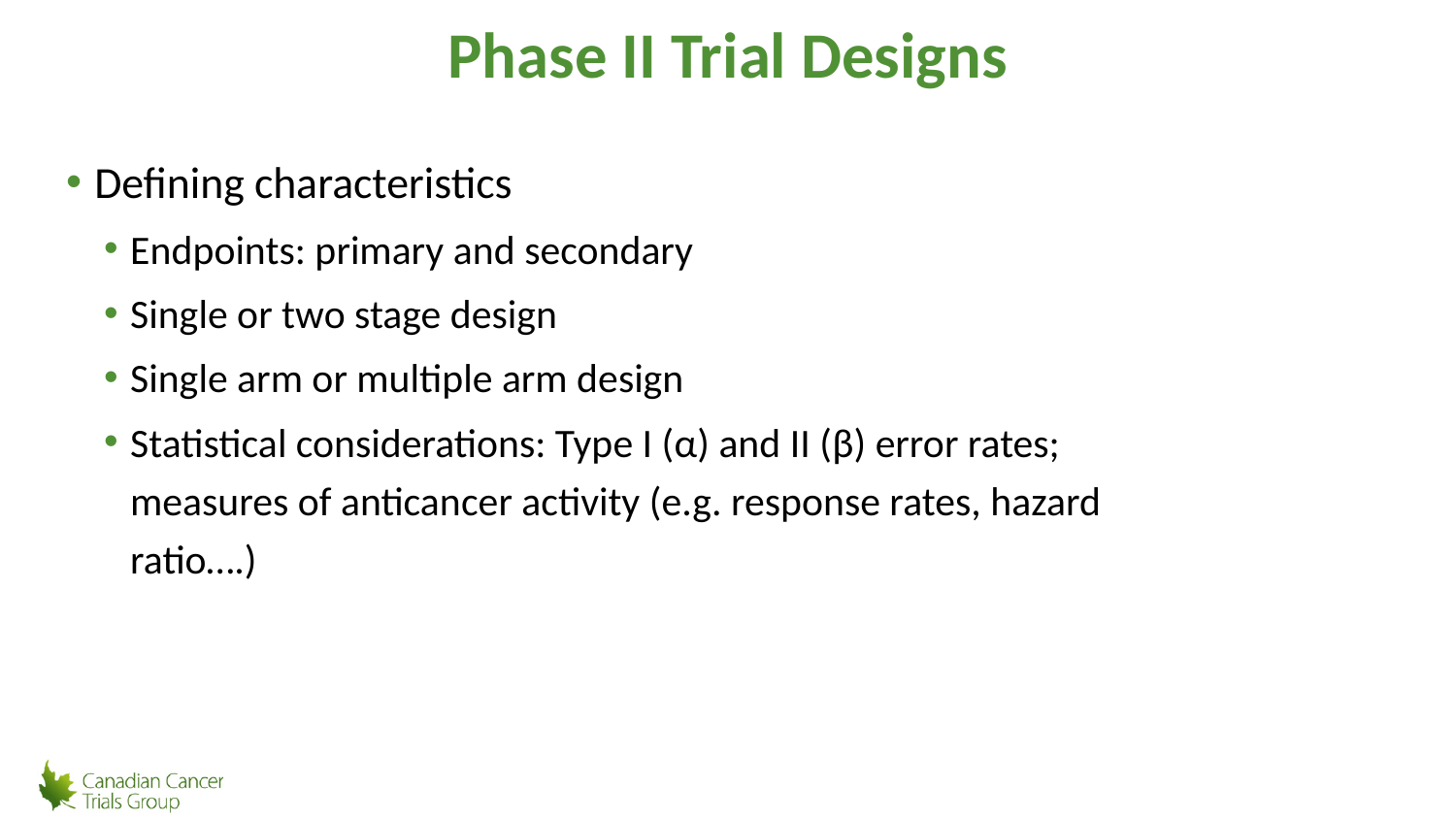

# Phase II Trial Designs
Defining characteristics
Endpoints: primary and secondary
Single or two stage design
Single arm or multiple arm design
Statistical considerations: Type I (α) and II (β) error rates; measures of anticancer activity (e.g. response rates, hazard ratio….)